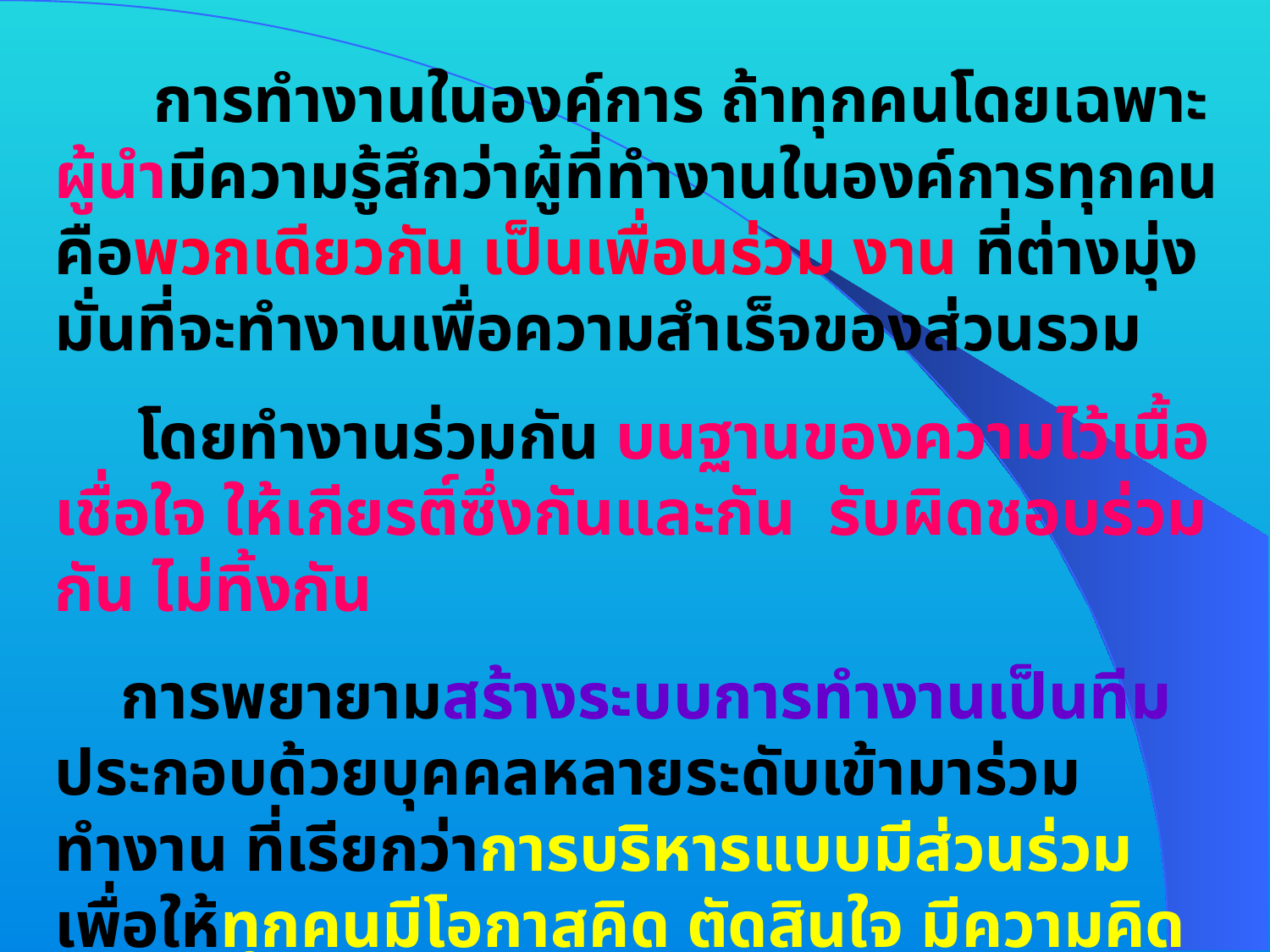

การทำงานในองค์การ ถ้าทุกคนโดยเฉพาะผู้นำมีความรู้สึกว่าผู้ที่ทำงานในองค์การทุกคนคือพวกเดียวกัน เป็นเพื่อนร่วม งาน ที่ต่างมุ่งมั่นที่จะทำงานเพื่อความสำเร็จของส่วนรวม
     โดยทำงานร่วมกัน บนฐานของความไว้เนื้อเชื่อใจ ให้เกียรติ์ซึ่งกันและกัน  รับผิดชอบร่วมกัน ไม่ทิ้งกัน
    การพยายามสร้างระบบการทำงานเป็นทีม ประกอบด้วยบุคคลหลายระดับเข้ามาร่วมทำงาน ที่เรียกว่าการบริหารแบบมีส่วนร่วม เพื่อให้ทุกคนมีโอกาสคิด ตัดสินใจ มีความคิดริเริ่ม กล้าคิด กล้าทำในสิ่งที่สร้างสรร เพื่อความสำเร็จ รับผิดชอบร่วมกัน จึงเป็นแนวทางการบริหารตามแนวคิดของทฤษฎี Y